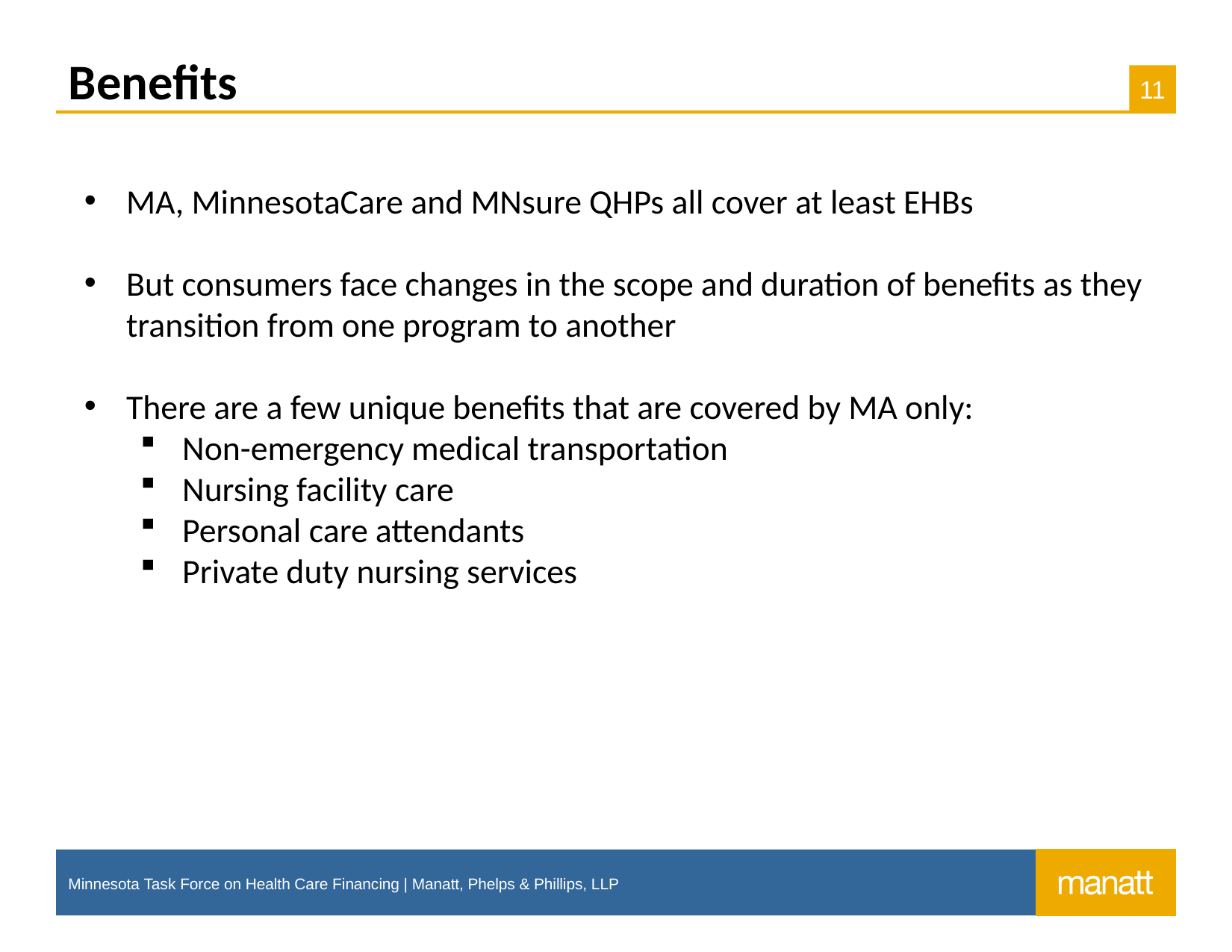

# Benefits
MA, MinnesotaCare and MNsure QHPs all cover at least EHBs

But consumers face changes in the scope and duration of benefits as they transition from one program to another

There are a few unique benefits that are covered by MA only:
Non-emergency medical transportation
Nursing facility care
Personal care attendants
Private duty nursing services

Minnesota Task Force on Health Care Financing | Manatt, Phelps & Phillips, LLP